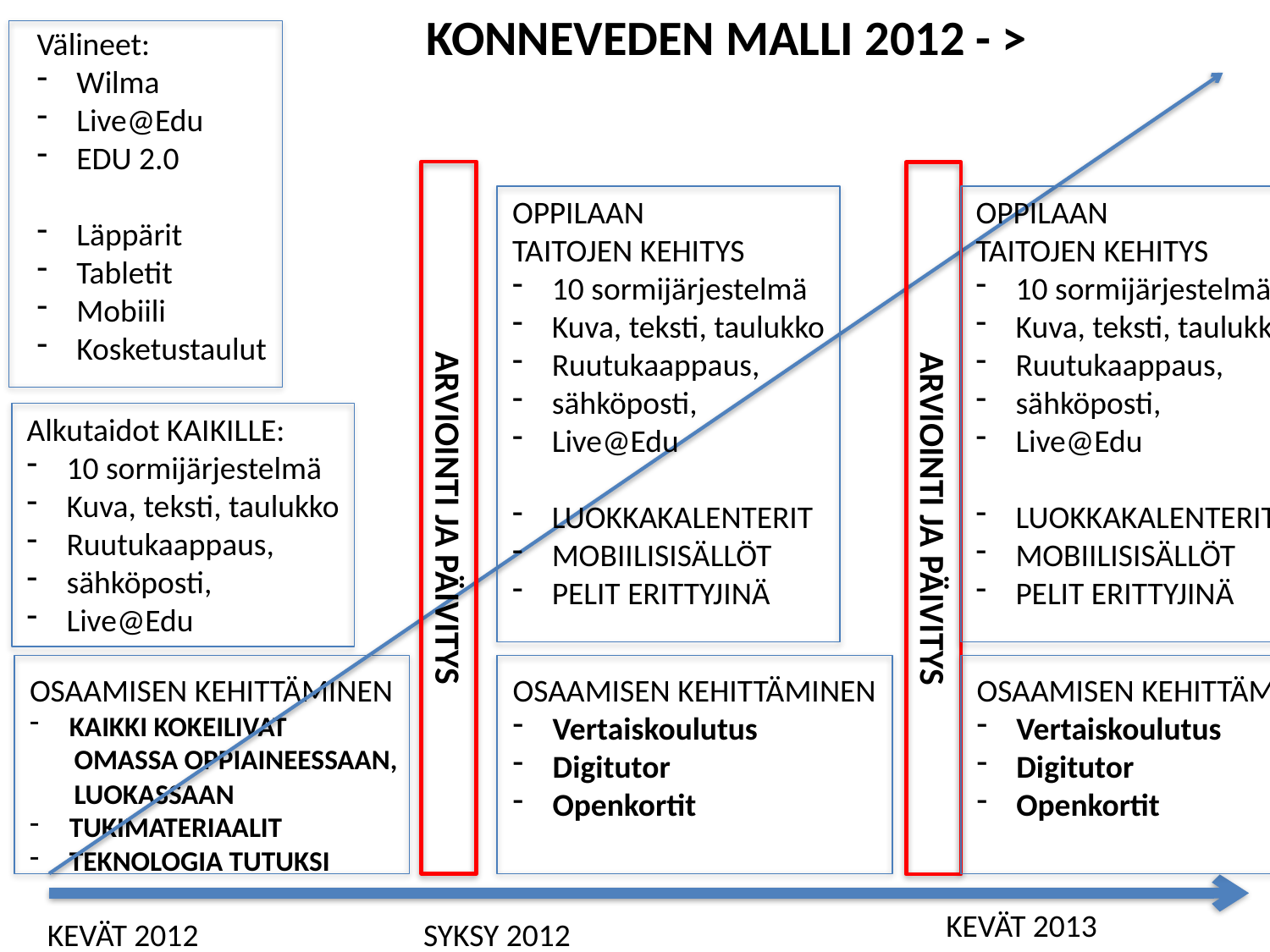

KONNEVEDEN MALLI 2012 - >
Välineet:
Wilma
Live@Edu
EDU 2.0

Läppärit
Tabletit
Mobiili
Kosketustaulut

ARVIOINTI JA PÄIVITYS

ARVIOINTI JA PÄIVITYS

OPPILAAN
TAITOJEN KEHITYS
10 sormijärjestelmä
Kuva, teksti, taulukko
Ruutukaappaus,
sähköposti,
Live@Edu

LUOKKAKALENTERIT
MOBIILISISÄLLÖT
PELIT ERITTYJINÄ

OSAAMISEN KEHITTÄMINEN
Vertaiskoulutus
Digitutor
Openkortit
KEVÄT 2013

OPPILAAN
TAITOJEN KEHITYS
10 sormijärjestelmä
Kuva, teksti, taulukko
Ruutukaappaus,
sähköposti,
Live@Edu

LUOKKAKALENTERIT
MOBIILISISÄLLÖT
PELIT ERITTYJINÄ

Alkutaidot KAIKILLE:
10 sormijärjestelmä
Kuva, teksti, taulukko
Ruutukaappaus,
sähköposti,
Live@Edu

OSAAMISEN KEHITTÄMINEN
KAIKKI KOKEILIVAT
       OMASSA OPPIAINEESSAAN,
       LUOKASSAAN
TUKIMATERIAALIT
TEKNOLOGIA TUTUKSI

OSAAMISEN KEHITTÄMINEN
Vertaiskoulutus
Digitutor
Openkortit
KEVÄT 2012
SYKSY 2012